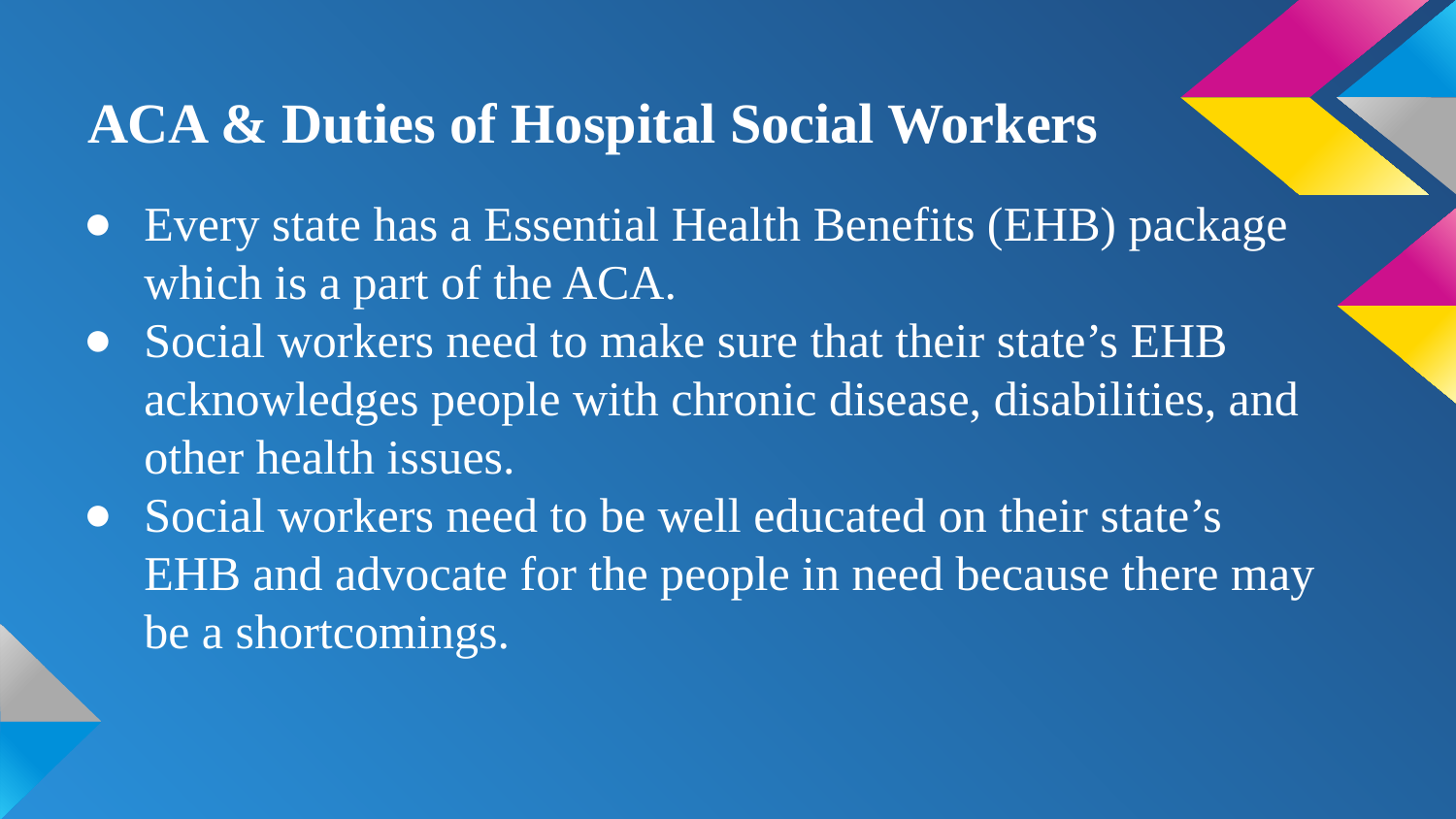

# ACA & Duties of Hospital Social Workers
Every state has a Essential Health Benefits (EHB) package which is a part of the ACA.
Social workers need to make sure that their state’s EHB acknowledges people with chronic disease, disabilities, and other health issues.
Social workers need to be well educated on their state’s EHB and advocate for the people in need because there may be a shortcomings.